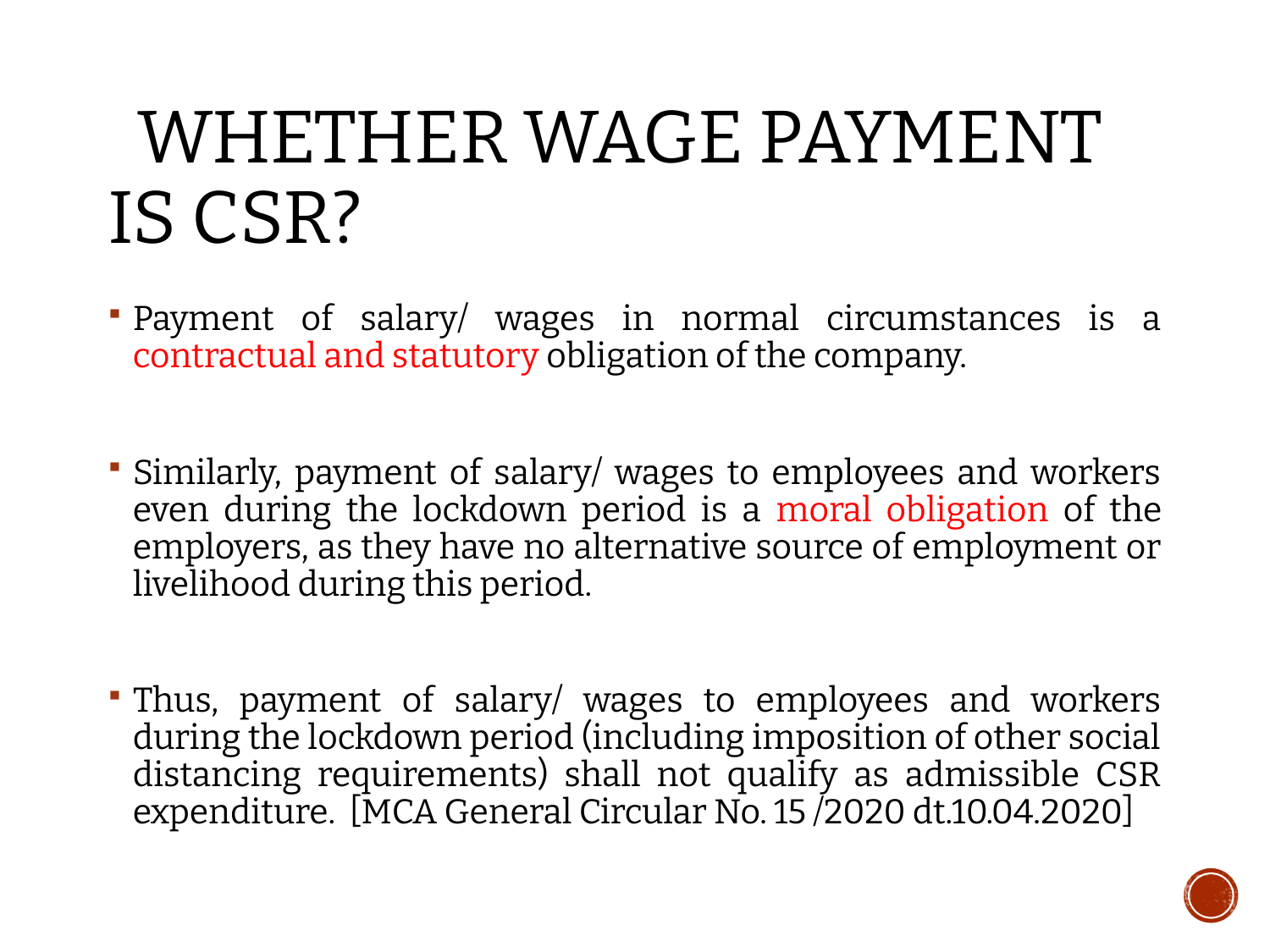

# whether Wage payment is CSR?
Payment of salary/ wages in normal circumstances is a contractual and statutory obligation of the company.

Similarly, payment of salary/ wages to employees and workers even during the lockdown period is a moral obligation of the employers, as they have no alternative source of employment or livelihood during this period.

Thus, payment of salary/ wages to employees and workers during the lockdown period (including imposition of other social distancing requirements) shall not qualify as admissible CSR expenditure.  [MCA General Circular No. 15 /2020 dt.10.04.2020]